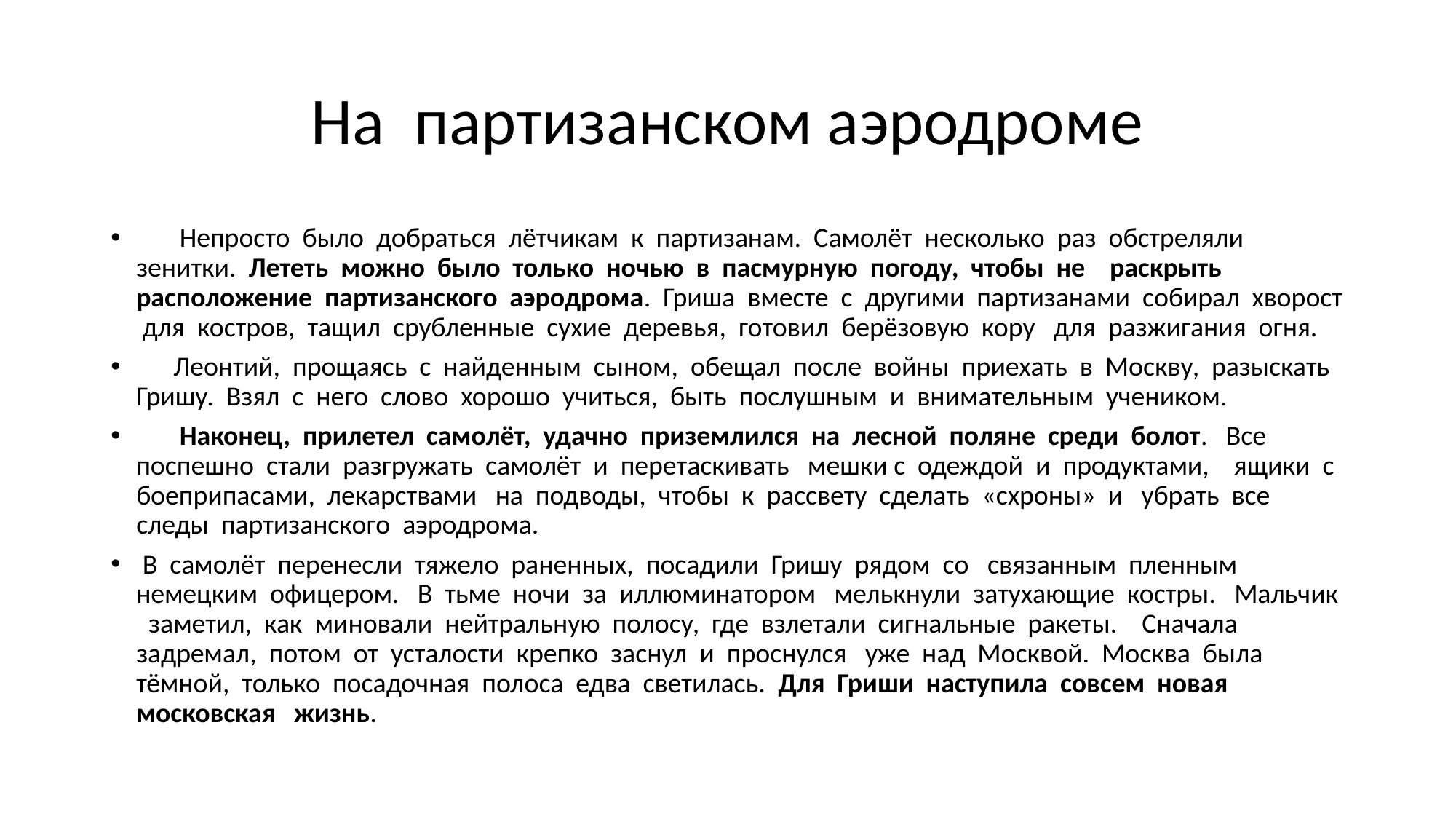

# На  партизанском аэродроме
       Непросто  было  добраться  лётчикам  к  партизанам.  Самолёт  несколько  раз  обстреляли  зенитки.  Лететь  можно  было  только  ночью  в  пасмурную  погоду,  чтобы  не    раскрыть  расположение  партизанского  аэродрома.  Гриша  вместе  с  другими  партизанами  собирал  хворост  для  костров,  тащил  срубленные  сухие  деревья,  готовил  берёзовую  кору   для  разжигания  огня.
      Леонтий,  прощаясь  с  найденным  сыном,  обещал  после  войны  приехать  в  Москву,  разыскать  Гришу.  Взял  с  него  слово  хорошо  учиться,  быть  послушным  и  внимательным  учеником.
       Наконец,  прилетел  самолёт,  удачно  приземлился  на  лесной  поляне  среди  болот.   Все  поспешно  стали  разгружать  самолёт  и  перетаскивать   мешки с  одеждой  и  продуктами,    ящики  с  боеприпасами,  лекарствами   на  подводы,  чтобы  к  рассвету  сделать  «схроны»  и   убрать  все  следы  партизанского  аэродрома.
 В  самолёт  перенесли  тяжело  раненных,  посадили  Гришу  рядом  со   связанным  пленным  немецким  офицером.   В  тьме  ночи  за  иллюминатором   мелькнули  затухающие  костры.   Мальчик   заметил,  как  миновали  нейтральную  полосу,  где  взлетали  сигнальные  ракеты.    Сначала  задремал,  потом  от  усталости  крепко  заснул  и  проснулся   уже  над  Москвой.  Москва  была  тёмной,  только  посадочная  полоса  едва  светилась.  Для  Гриши  наступила  совсем  новая  московская   жизнь.